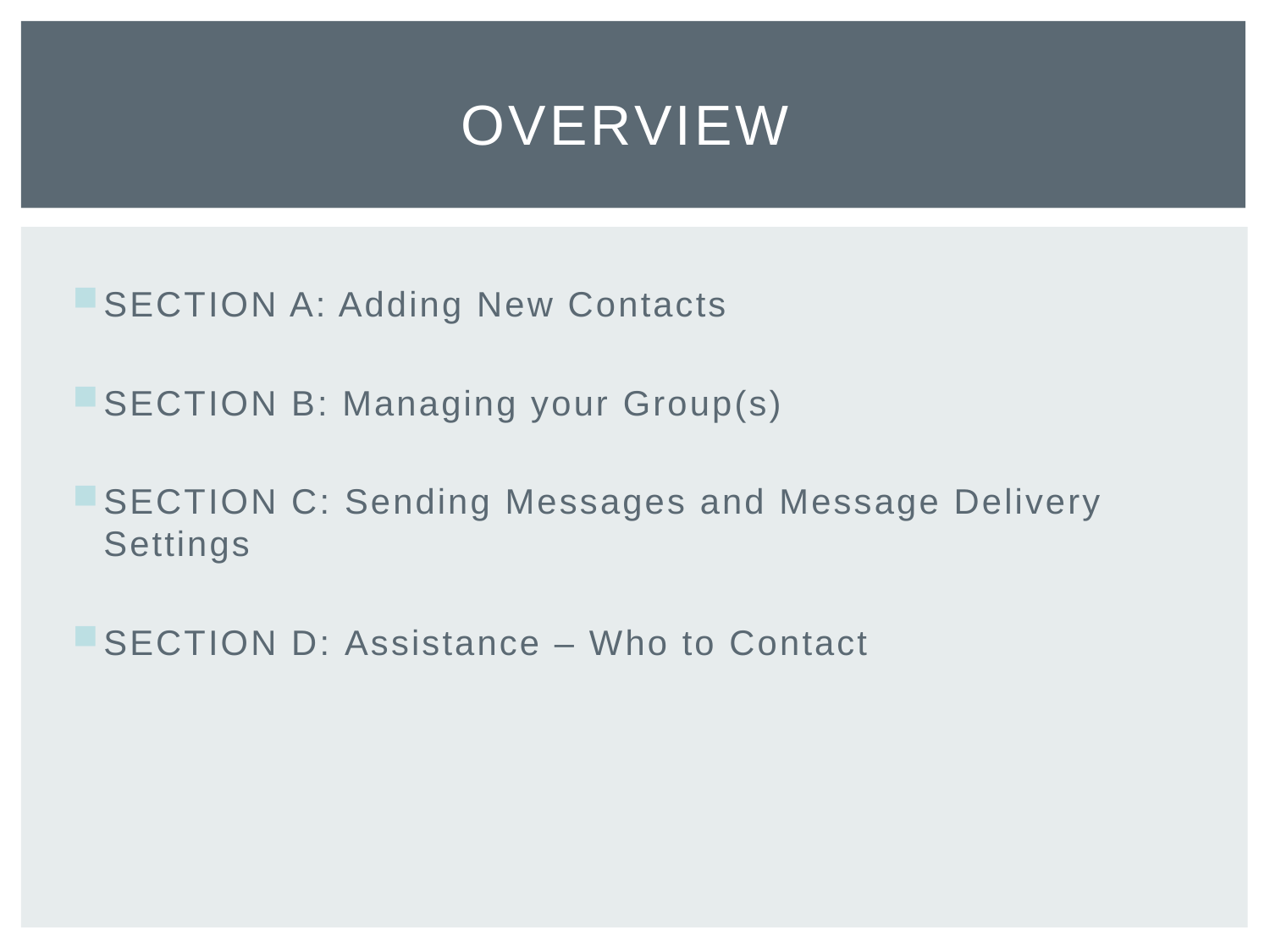

# Overview
SECTION A: Adding New Contacts

SECTION B: Managing your Group(s)

SECTION C: Sending Messages and Message Delivery Settings

SECTION D: Assistance – Who to Contact